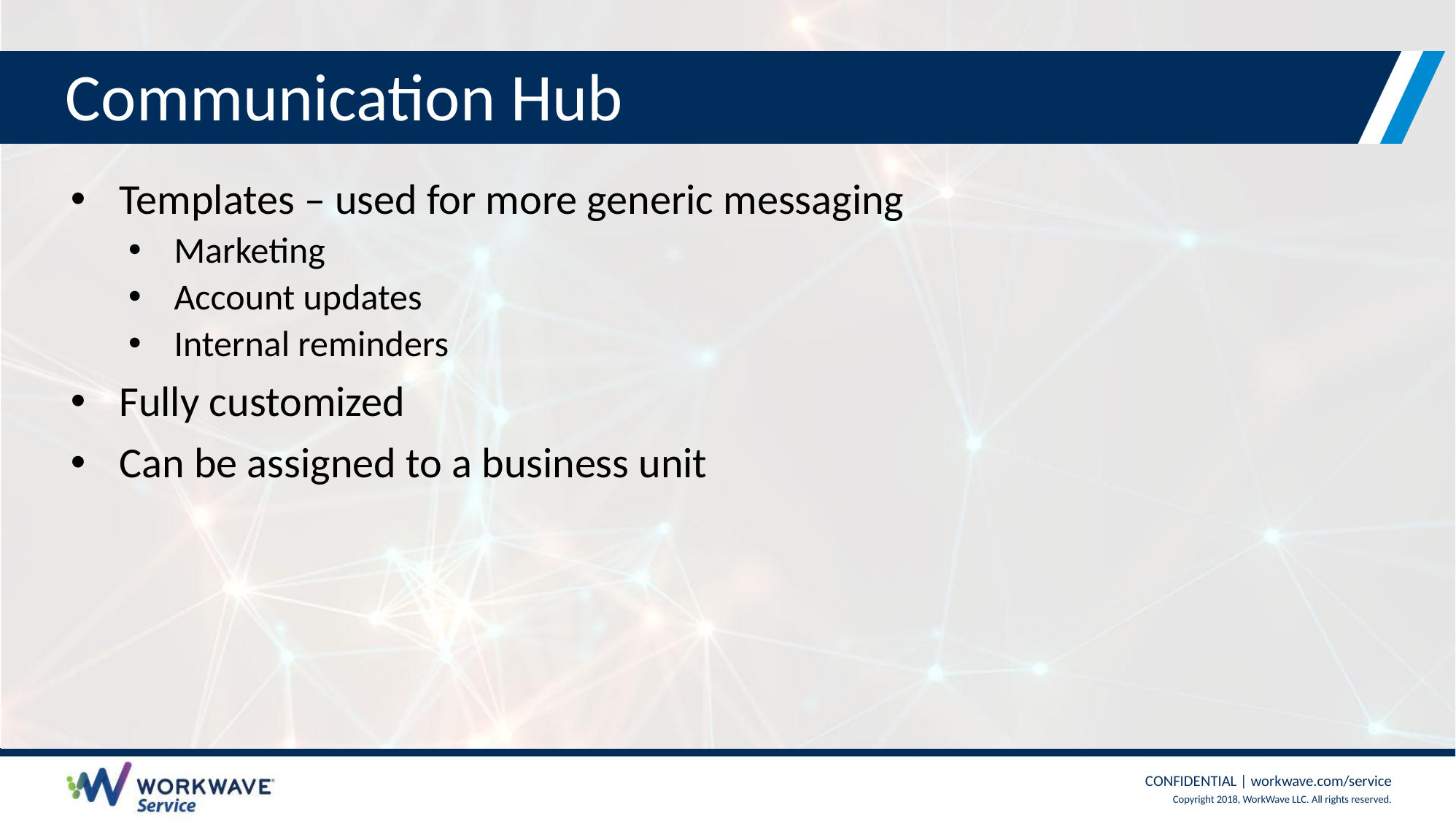

# Communication Hub
Templates – used for more generic messaging
Marketing
Account updates
Internal reminders
Fully customized
Can be assigned to a business unit